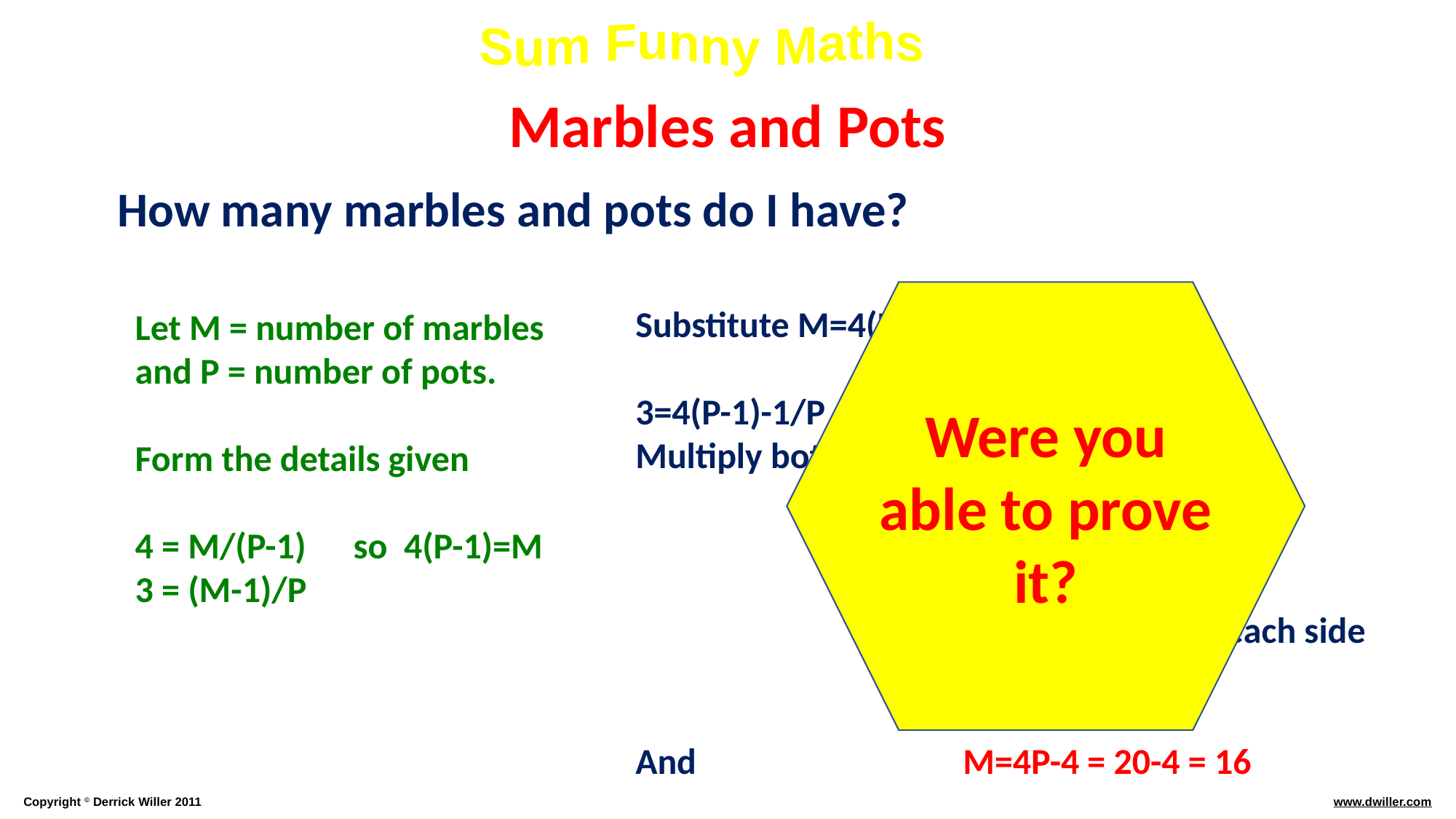

Marbles and Pots
How many marbles and pots do I have?
Were you able to prove it?
Substitute M=4(P-1) in 3=(M-1)/P

3=4(P-1)-1/P
Multiply both side by P
			so 3P = 4P-4-1
		  	Add 5 to each side
			so 3P+5=4P
			Subtract 3P from each side
			so  P=5

And 		   	M=4P-4 = 20-4 = 16
Let M = number of marbles
and P = number of pots.

Form the details given

4 = M/(P-1)    	so  4(P-1)=M
3 = (M-1)/P